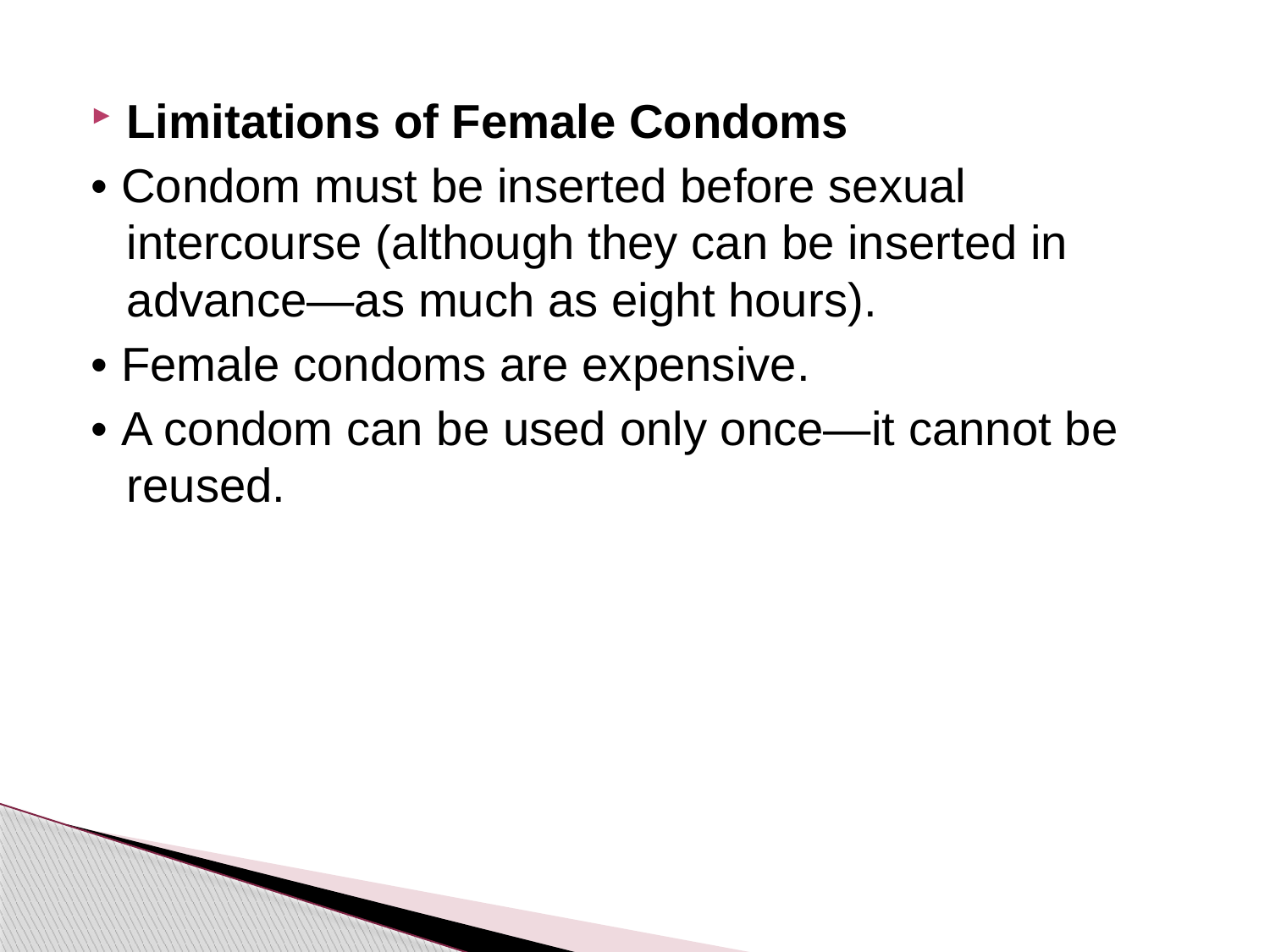

#
Limitations of Female Condoms
• Condom must be inserted before sexual intercourse (although they can be inserted in advance—as much as eight hours).
• Female condoms are expensive.
• A condom can be used only once—it cannot be reused.